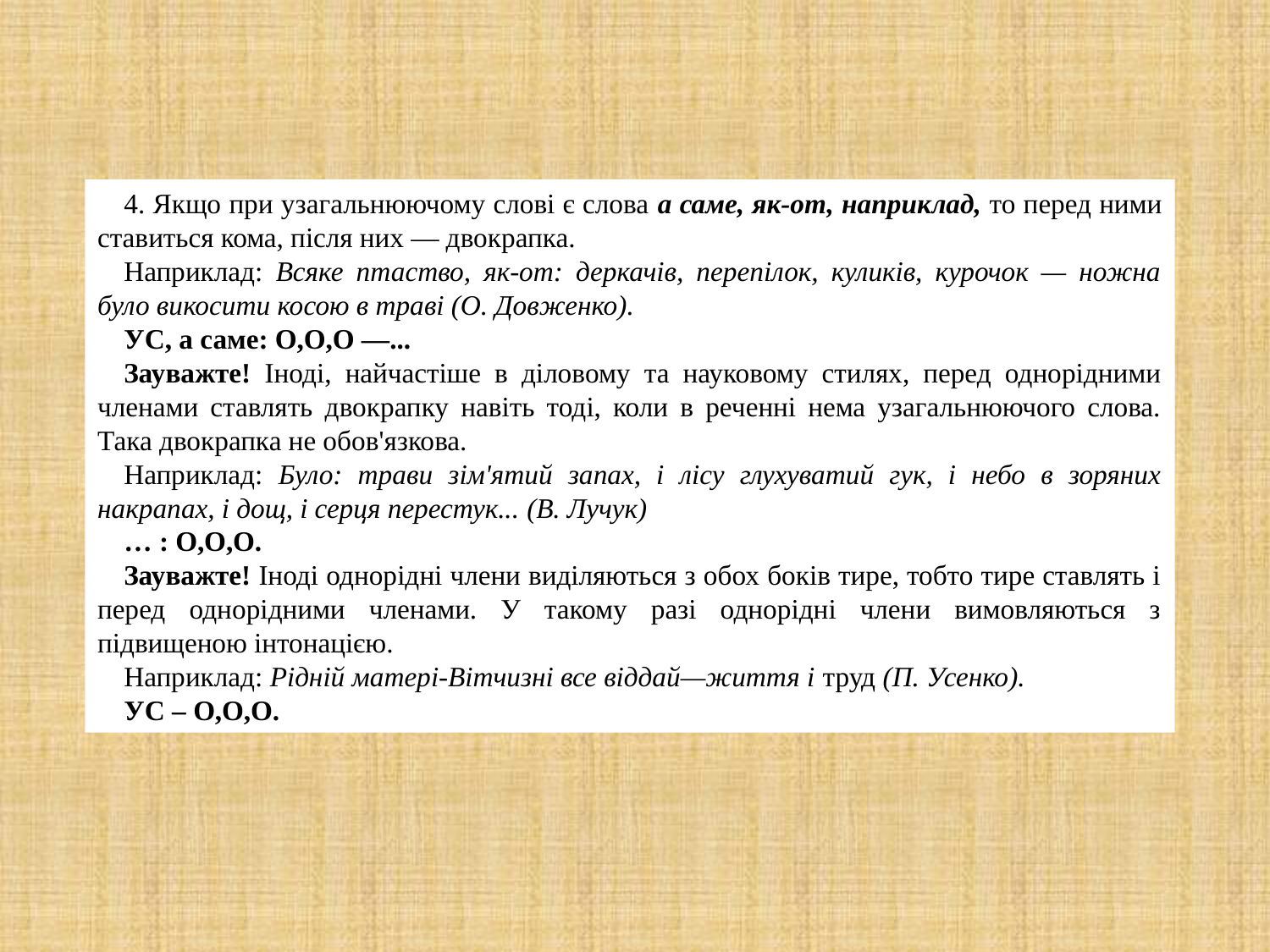

4. Якщо при узагальнюючому слові є слова а саме, як-от, наприклад, то перед ними ставиться кома, після них — двокрапка.
Наприклад: Всяке птаство, як-от: деркачів, перепілок, куликів, курочок — ножна було викосити косою в траві (О. Довженко).
УС, а саме: О,О,О —...
Зауважте! Іноді, найчастіше в діловому та науковому стилях, перед однорідними членами ставлять двокрапку навіть тоді, коли в реченні нема узагальнюючого слова. Така двокрапка не обов'язкова.
Наприклад: Було: трави зім'ятий запах, і лісу глухуватий гук, і небо в зоряних накрапах, і дощ, і серця перестук... (В. Лучук)
… : О,О,О.
Зауважте! Іноді однорідні члени виділяються з обох боків тире, тобто тире ставлять і перед однорідними членами. У такому разі однорідні члени вимовляються з підвищеною інтонацією.
Наприклад: Рідній матері-Вітчизні все віддай—життя і труд (П. Усенко).
УС – О,О,О.